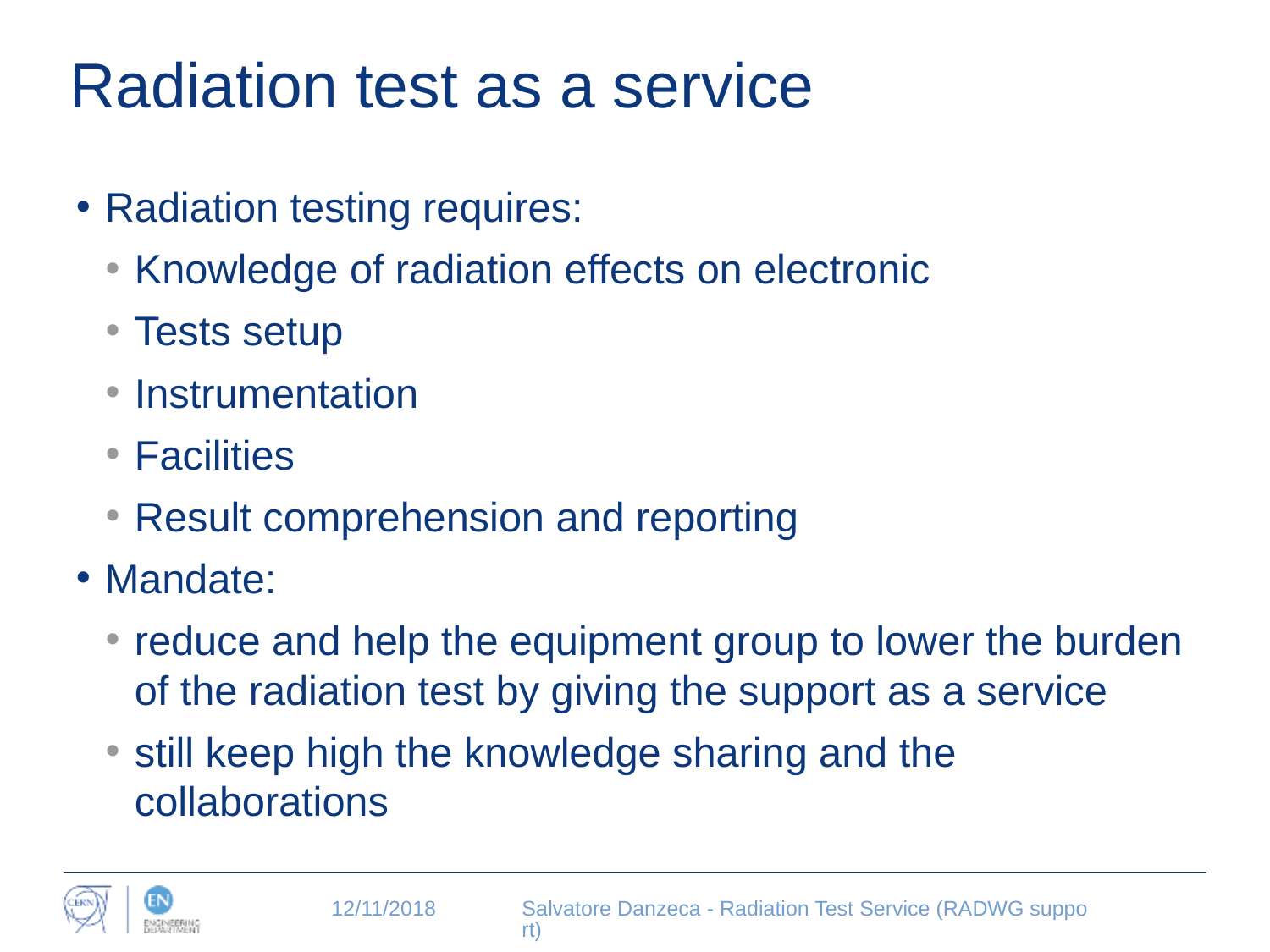

# Radiation test as a service
Radiation testing requires:
Knowledge of radiation effects on electronic
Tests setup
Instrumentation
Facilities
Result comprehension and reporting
Mandate:
reduce and help the equipment group to lower the burden of the radiation test by giving the support as a service
still keep high the knowledge sharing and the collaborations
12/11/2018
Salvatore Danzeca - Radiation Test Service (RADWG support)